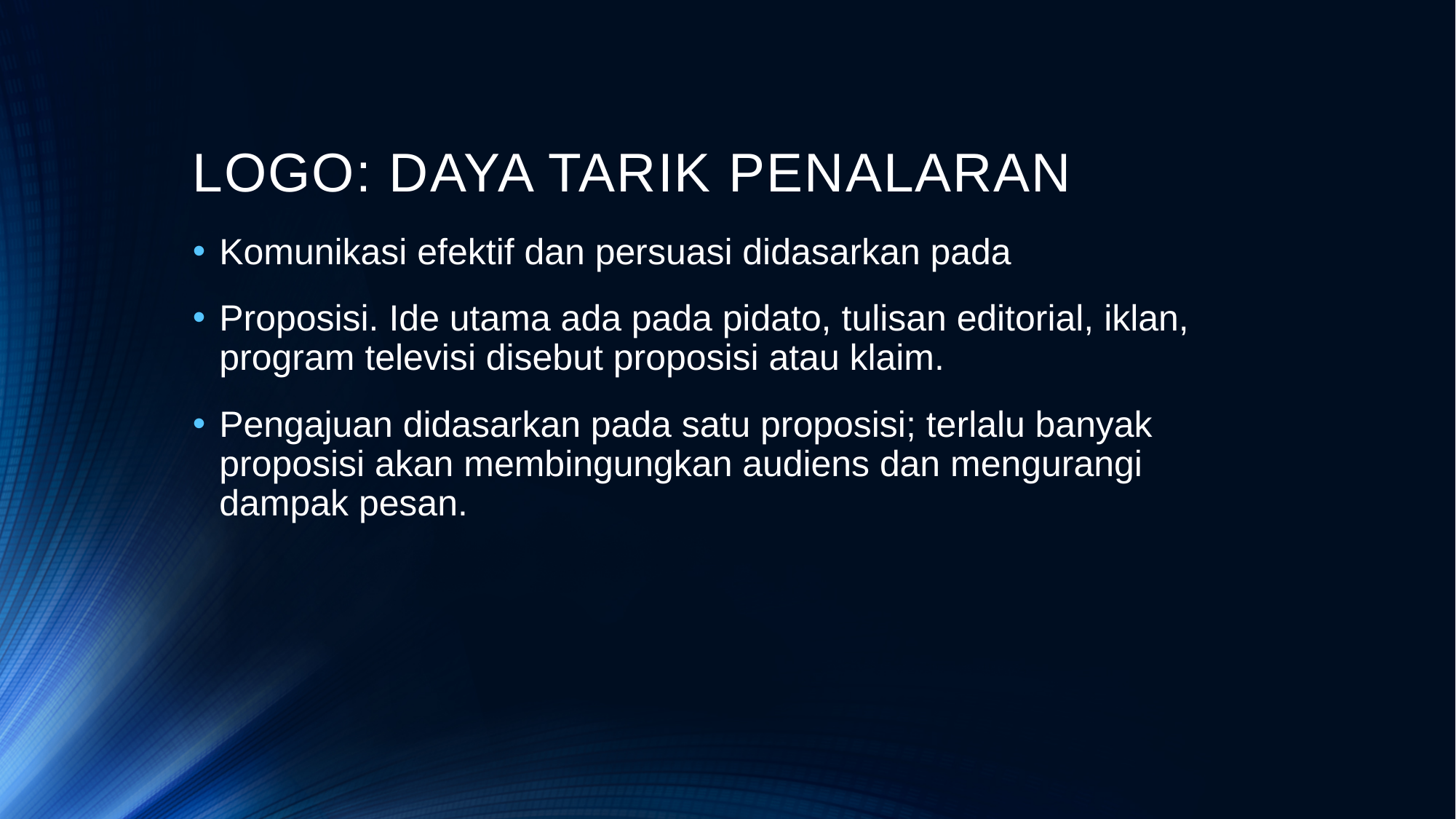

# LOGO: DAYA TARIK PENALARAN
Komunikasi efektif dan persuasi didasarkan pada
Proposisi. Ide utama ada pada pidato, tulisan editorial, iklan, program televisi disebut proposisi atau klaim.
Pengajuan didasarkan pada satu proposisi; terlalu banyak proposisi akan membingungkan audiens dan mengurangi dampak pesan.